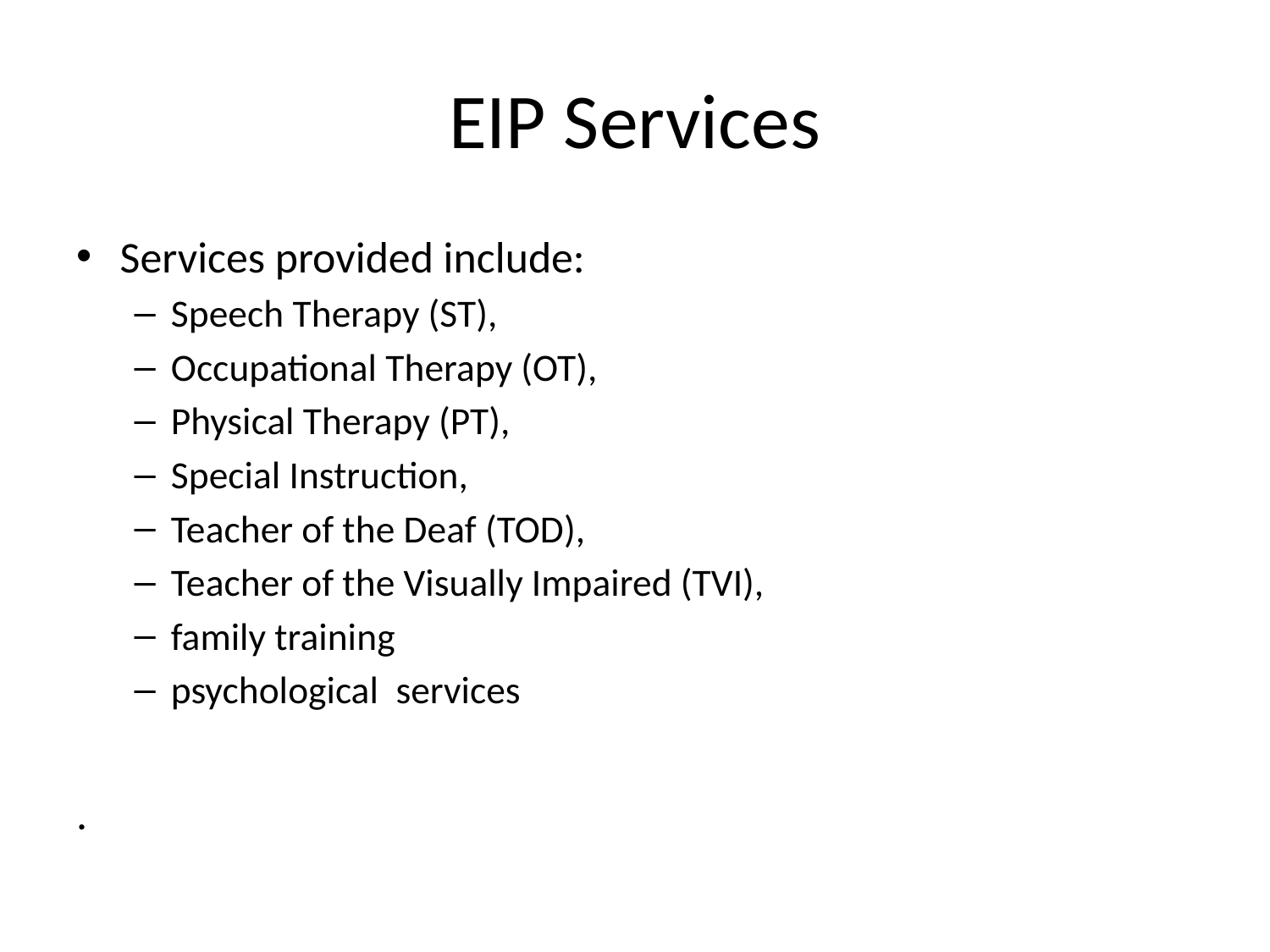

# EIP Services
Services provided include:
Speech Therapy (ST),
Occupational Therapy (OT),
Physical Therapy (PT),
Special Instruction,
Teacher of the Deaf (TOD),
Teacher of the Visually Impaired (TVI),
family training
psychological  services

.